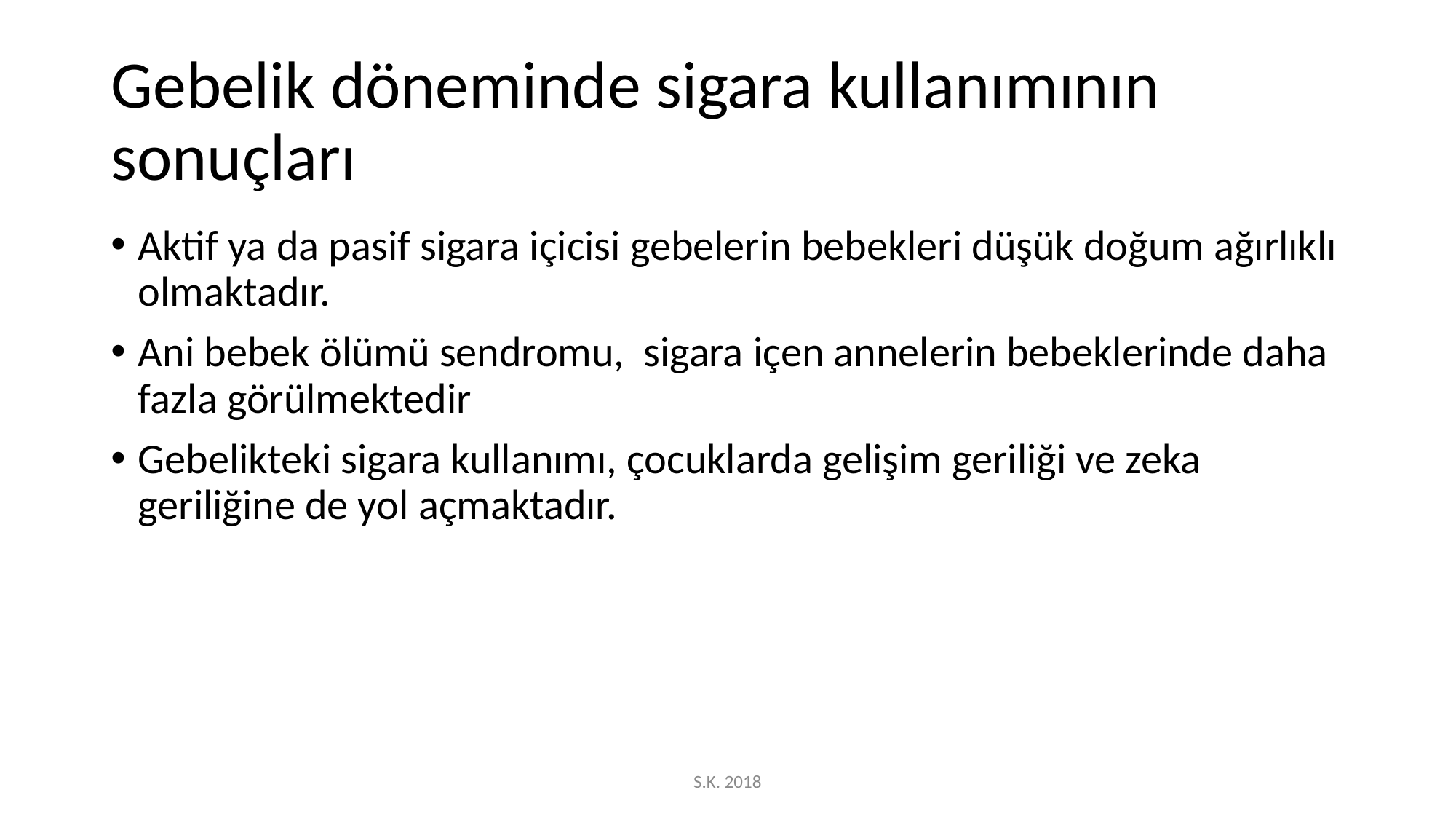

# Gebelik döneminde sigara kullanımının sonuçları
Aktif ya da pasif sigara içicisi gebelerin bebekleri düşük doğum ağırlıklı olmaktadır.
Ani bebek ölümü sendromu,  sigara içen annelerin bebeklerinde daha fazla görülmektedir
Gebelikteki sigara kullanımı, çocuklarda gelişim geriliği ve zeka geriliğine de yol açmaktadır.
S.K. 2018